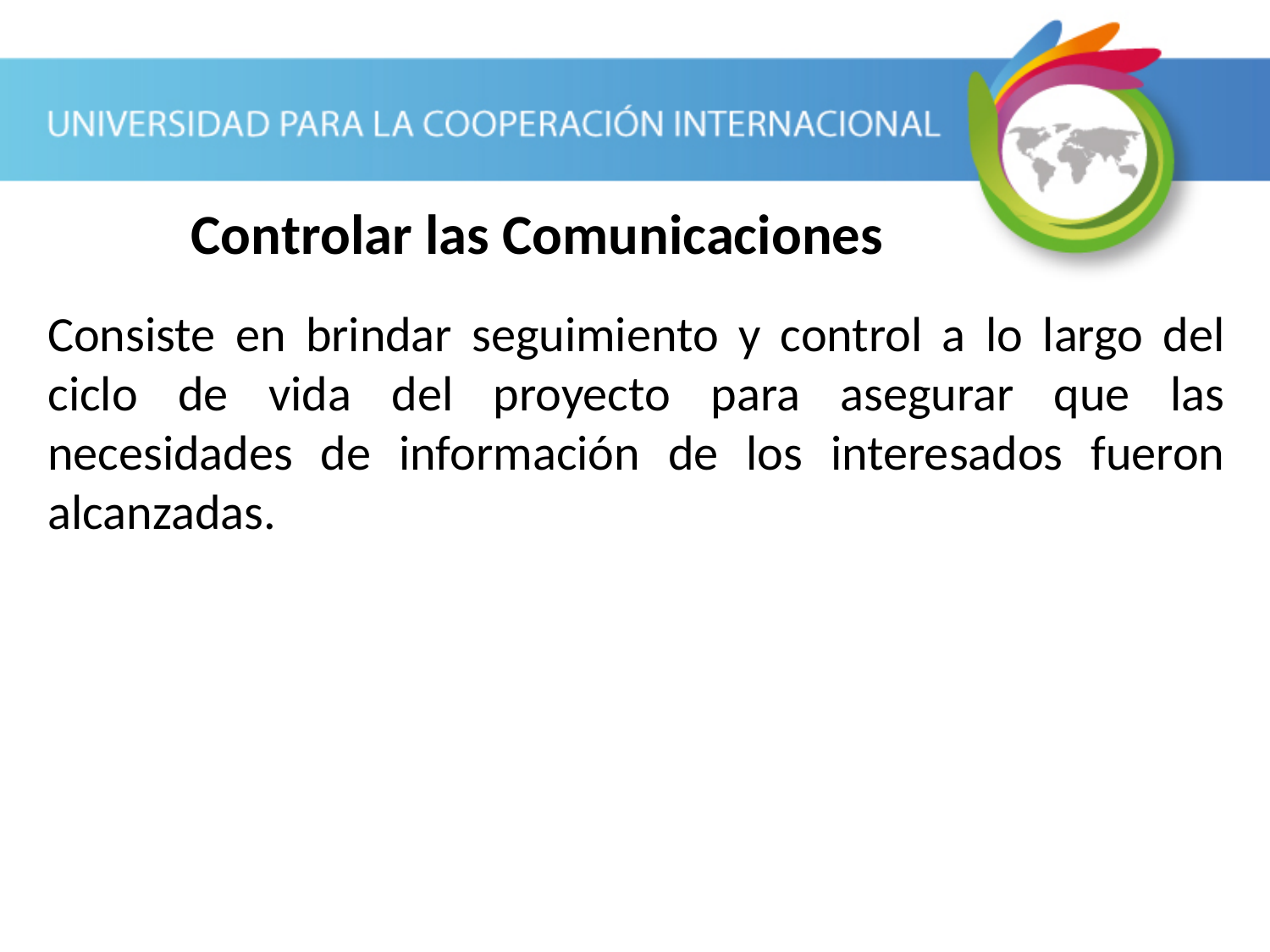

Controlar las Comunicaciones
Consiste en brindar seguimiento y control a lo largo del ciclo de vida del proyecto para asegurar que las necesidades de información de los interesados fueron alcanzadas.